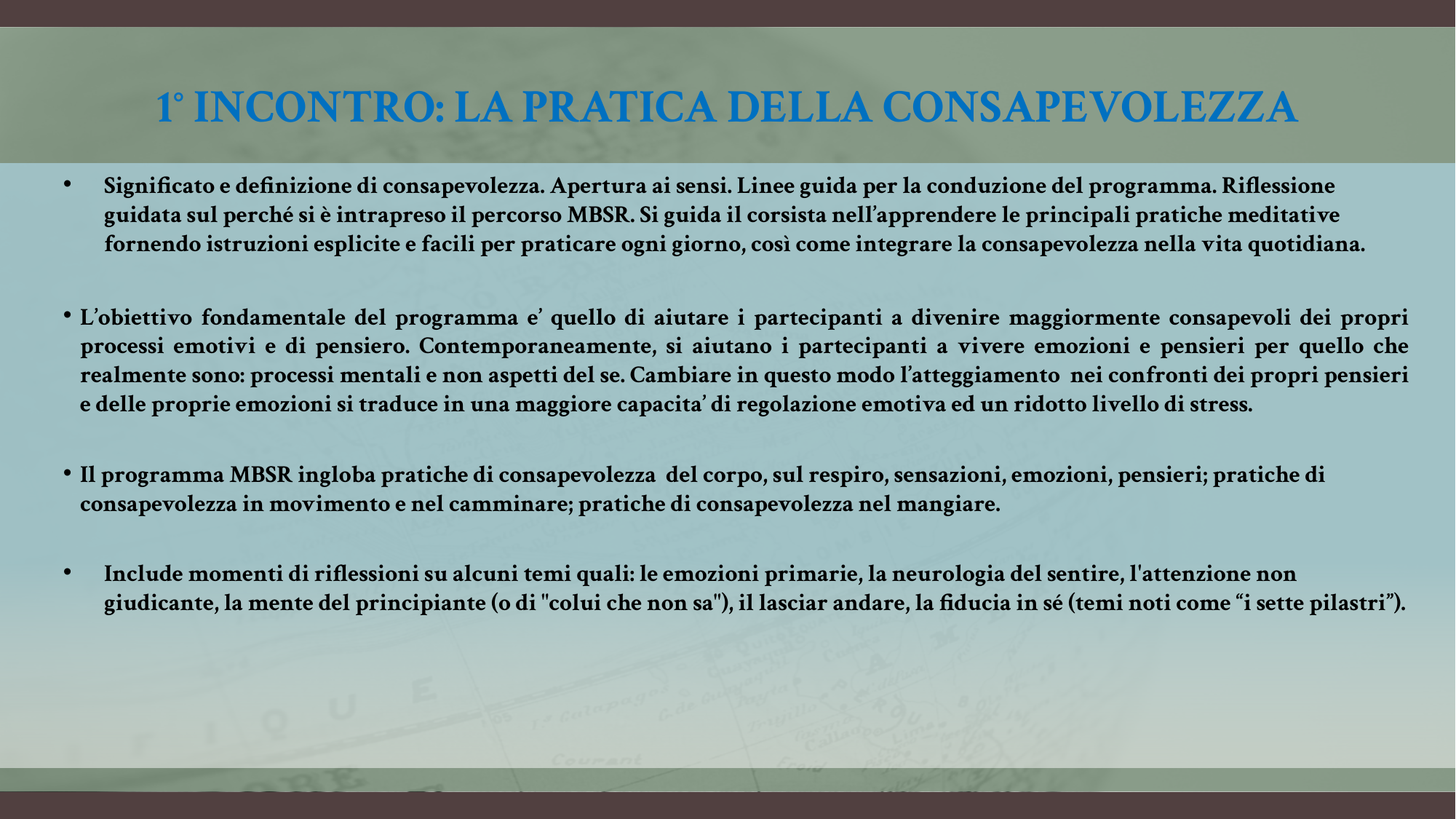

# 1° incontro: la pratica della consapevolezza
Significato e definizione di consapevolezza. Apertura ai sensi. Linee guida per la conduzione del programma. Riflessione guidata sul perché si è intrapreso il percorso MBSR. Si guida il corsista nell’apprendere le principali pratiche meditative fornendo istruzioni esplicite e facili per praticare ogni giorno, così come integrare la consapevolezza nella vita quotidiana.

L’obiettivo fondamentale del programma e’ quello di aiutare i partecipanti a divenire maggiormente consapevoli dei propri processi emotivi e di pensiero. Contemporaneamente, si aiutano i partecipanti a vivere emozioni e pensieri per quello che realmente sono: processi mentali e non aspetti del se. Cambiare in questo modo l’atteggiamento  nei confronti dei propri pensieri e delle proprie emozioni si traduce in una maggiore capacita’ di regolazione emotiva ed un ridotto livello di stress.

Il programma MBSR ingloba pratiche di consapevolezza  del corpo, sul respiro, sensazioni, emozioni, pensieri; pratiche di consapevolezza in movimento e nel camminare; pratiche di consapevolezza nel mangiare.

Include momenti di riflessioni su alcuni temi quali: le emozioni primarie, la neurologia del sentire, l'attenzione non giudicante, la mente del principiante (o di "colui che non sa"), il lasciar andare, la fiducia in sé (temi noti come “i sette pilastri”).